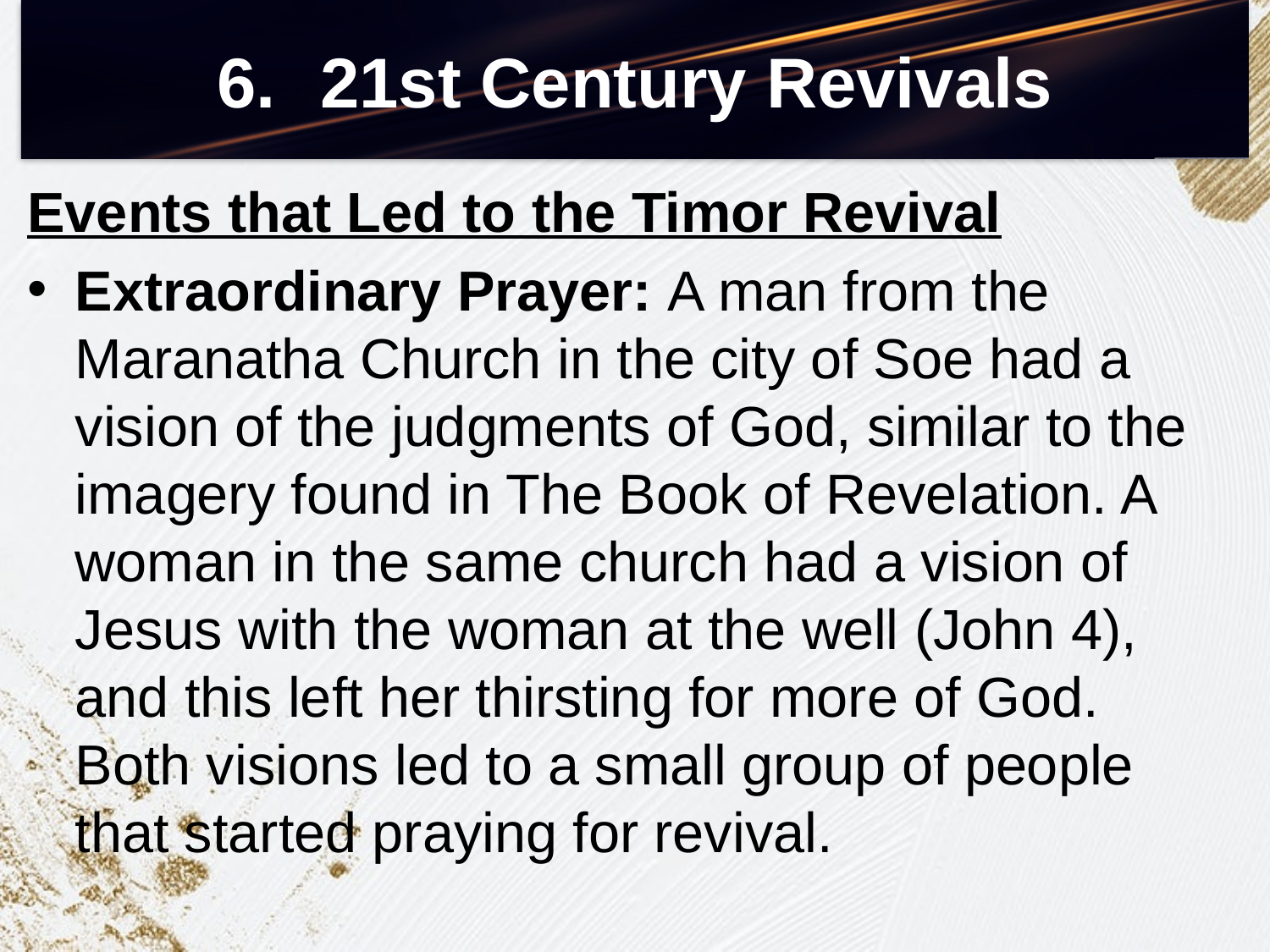

# 21st Century Revivals
Events that Led to the Timor Revival
Extraordinary Prayer: A man from the Maranatha Church in the city of Soe had a vision of the judgments of God, similar to the imagery found in The Book of Revelation. A woman in the same church had a vision of Jesus with the woman at the well (John 4), and this left her thirsting for more of God. Both visions led to a small group of people that started praying for revival.